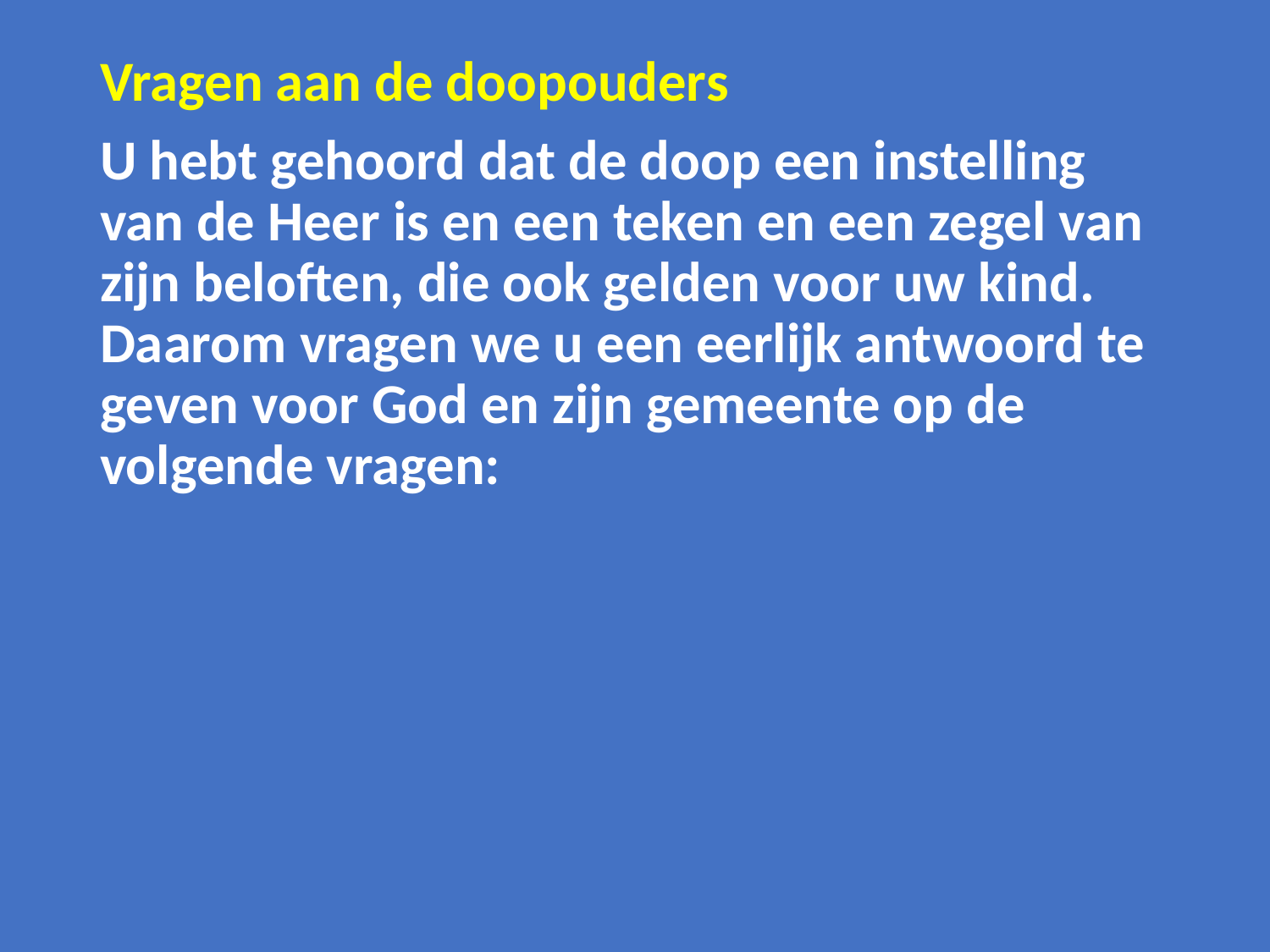

Vragen aan de doopouders
U hebt gehoord dat de doop een instelling van de Heer is en een teken en een zegel van zijn beloften, die ook gelden voor uw kind. Daarom vragen we u een eerlijk antwoord te geven voor God en zijn gemeente op de volgende vragen: